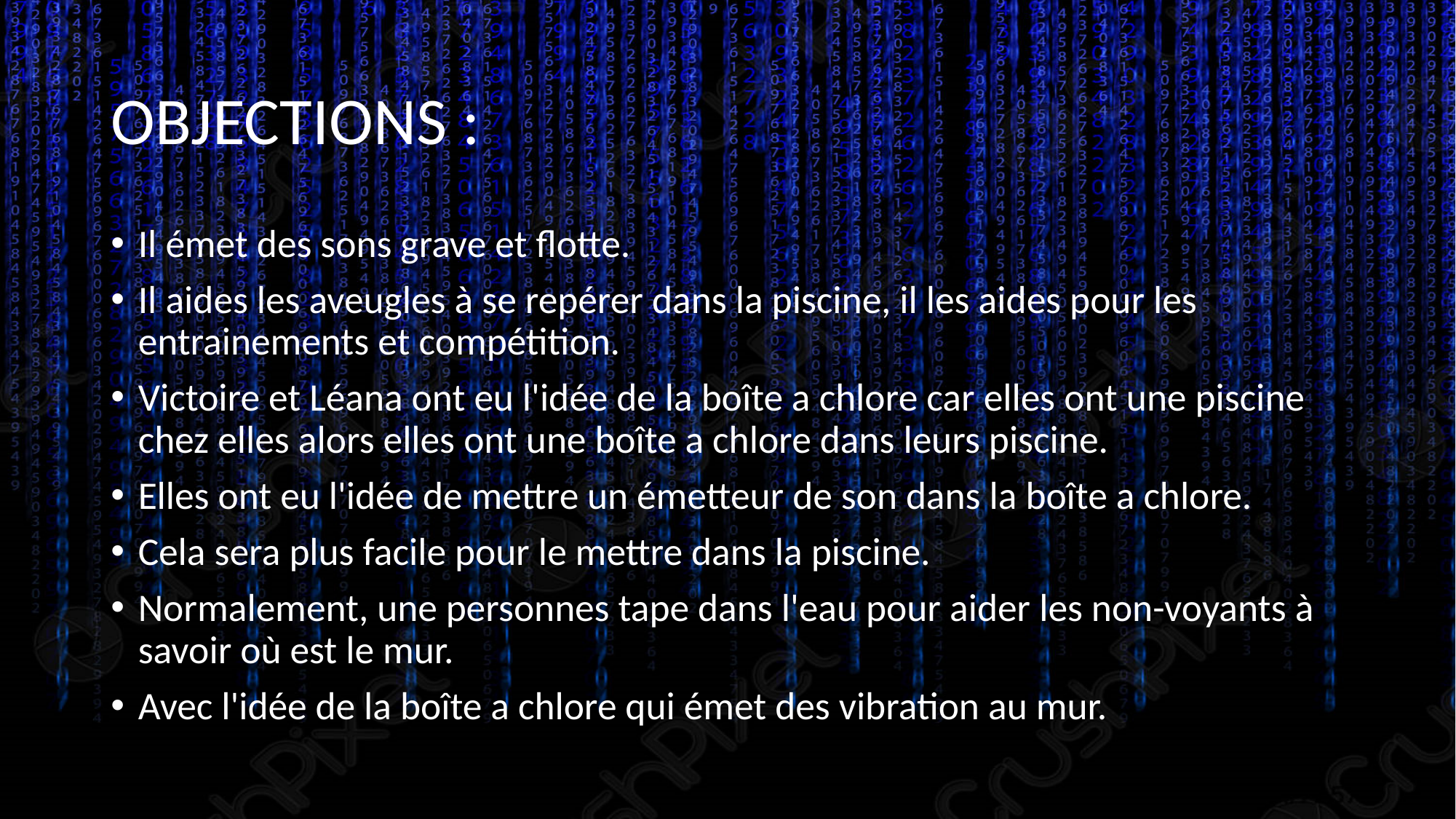

# OBJECTIONS :
Il émet des sons grave et flotte.
Il aides les aveugles à se repérer dans la piscine, il les aides pour les entrainements et compétition.
Victoire et Léana ont eu l'idée de la boîte a chlore car elles ont une piscine chez elles alors elles ont une boîte a chlore dans leurs piscine.
Elles ont eu l'idée de mettre un émetteur de son dans la boîte a chlore.
Cela sera plus facile pour le mettre dans la piscine.
Normalement, une personnes tape dans l'eau pour aider les non-voyants à savoir où est le mur.
Avec l'idée de la boîte a chlore qui émet des vibration au mur.